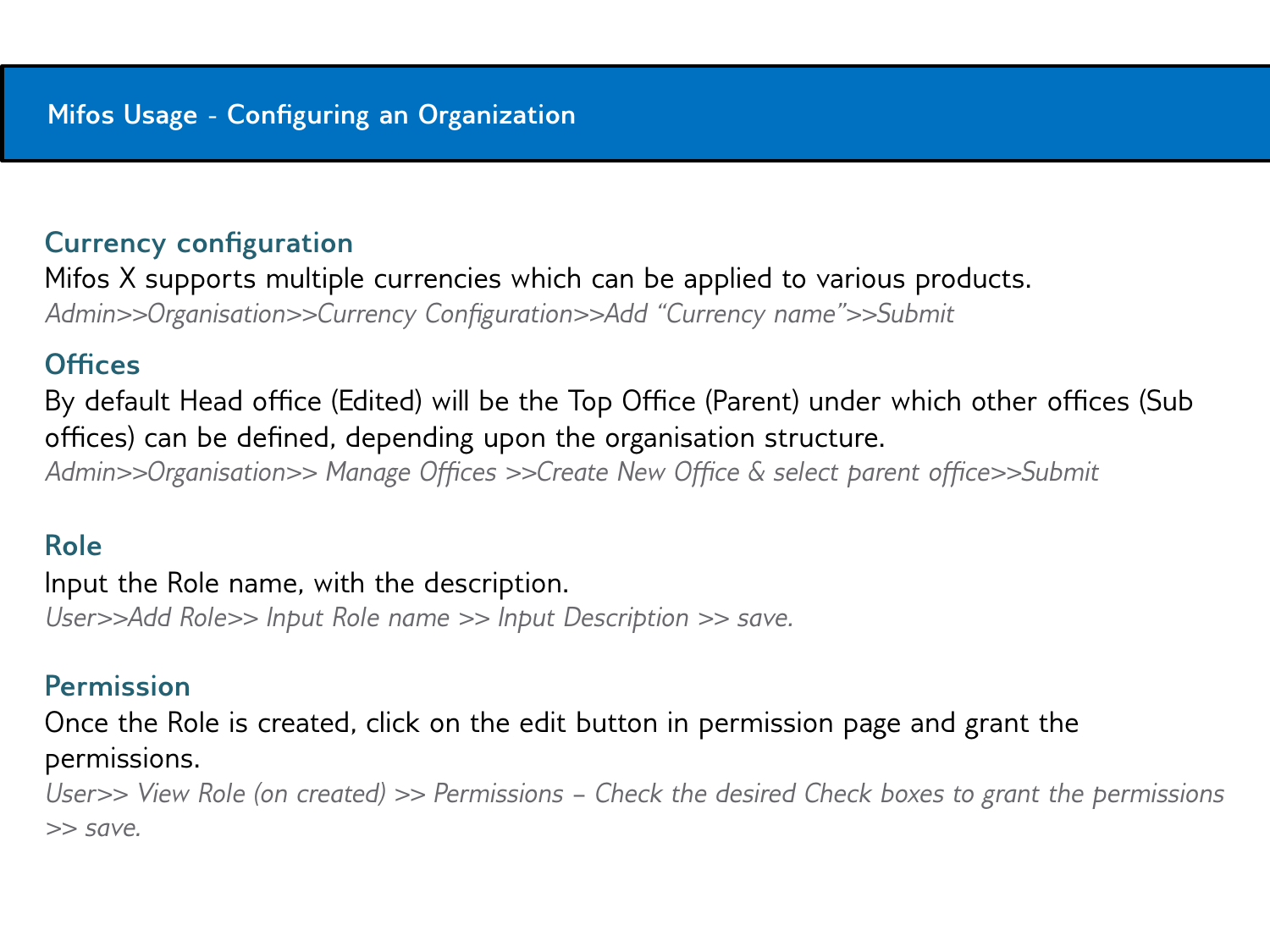

Mifos Usage - Configuring an Organization

Currency configuration
Mifos X supports multiple currencies which can be applied to various products.
Admin>>Organisation>>Currency Configuration>>Add “Currency name”>>Submit

Offices
By default Head office (Edited) will be the Top Office (Parent) under which other offices (Sub offices) can be defined, depending upon the organisation structure.
Admin>>Organisation>> Manage Offices >>Create New Office & select parent office>>Submit

Role
Input the Role name, with the description.
User>>Add Role>> Input Role name >> Input Description >> save.

Permission
Once the Role is created, click on the edit button in permission page and grant the permissions.
User>> View Role (on created) >> Permissions – Check the desired Check boxes to grant the permissions >> save.